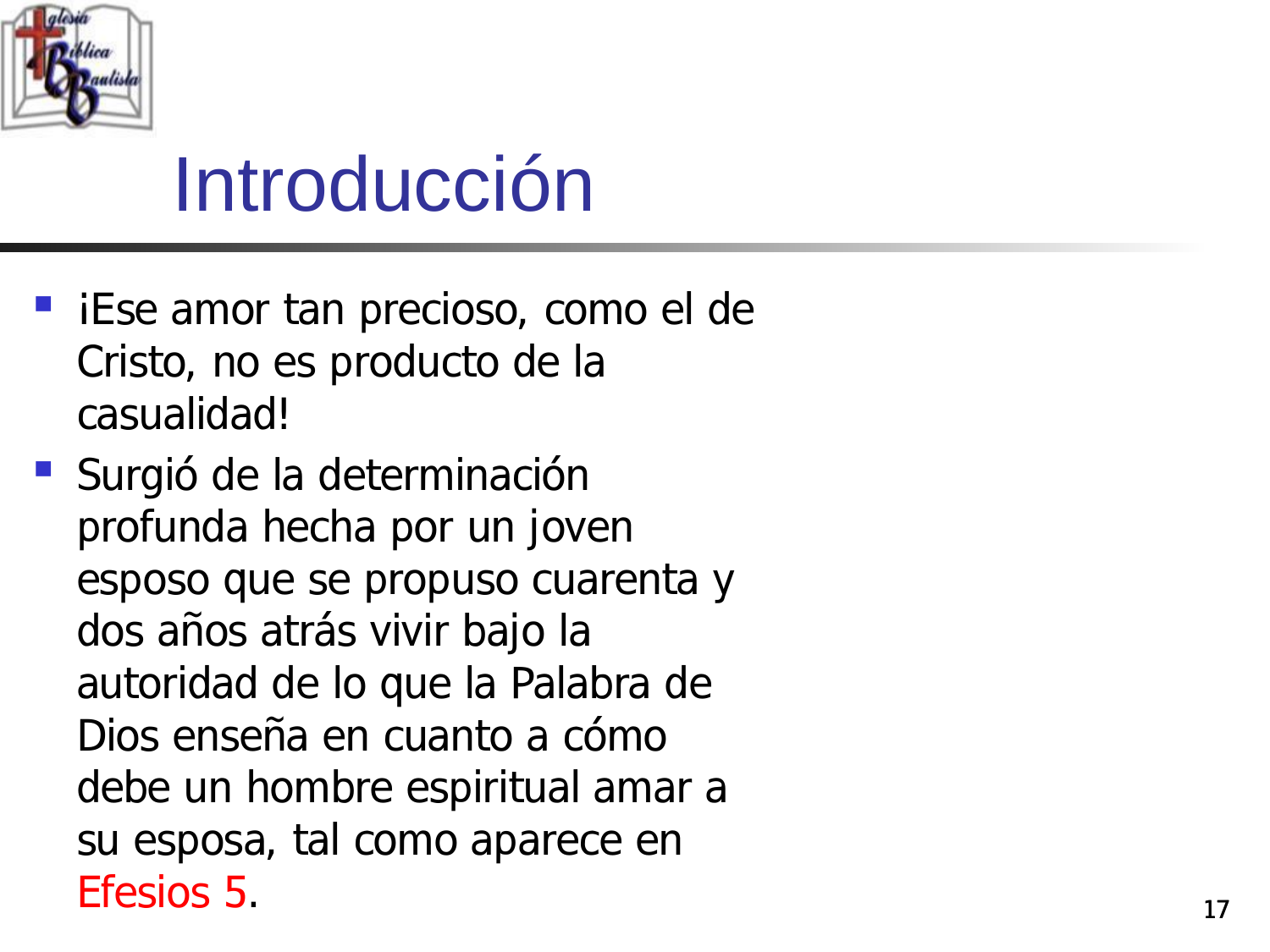

# Introducción
¡Ese amor tan precioso, como el de Cristo, no es producto de la casualidad!
Surgió de la determinación profunda hecha por un joven esposo que se propuso cuarenta y dos años atrás vivir bajo la autoridad de lo que la Palabra de Dios enseña en cuanto a cómo debe un hombre espiritual amar a su esposa, tal como aparece en Efesios 5.

17
17